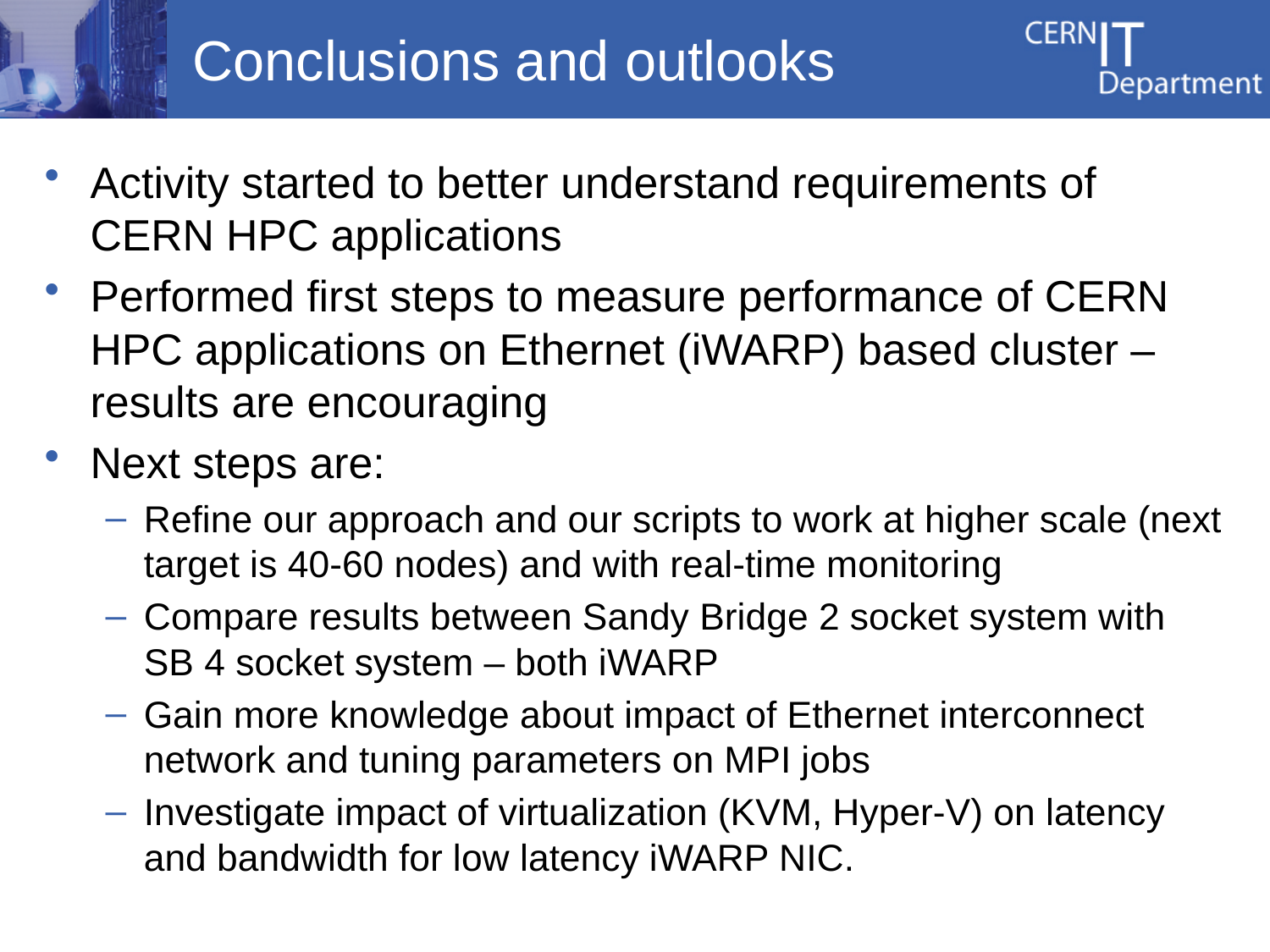

# Conclusions and outlooks
Activity started to better understand requirements of CERN HPC applications
Performed first steps to measure performance of CERN HPC applications on Ethernet (iWARP) based cluster – results are encouraging
Next steps are:
Refine our approach and our scripts to work at higher scale (next target is 40-60 nodes) and with real-time monitoring
Compare results between Sandy Bridge 2 socket system with SB 4 socket system – both iWARP
Gain more knowledge about impact of Ethernet interconnect network and tuning parameters on MPI jobs
Investigate impact of virtualization (KVM, Hyper-V) on latency and bandwidth for low latency iWARP NIC.